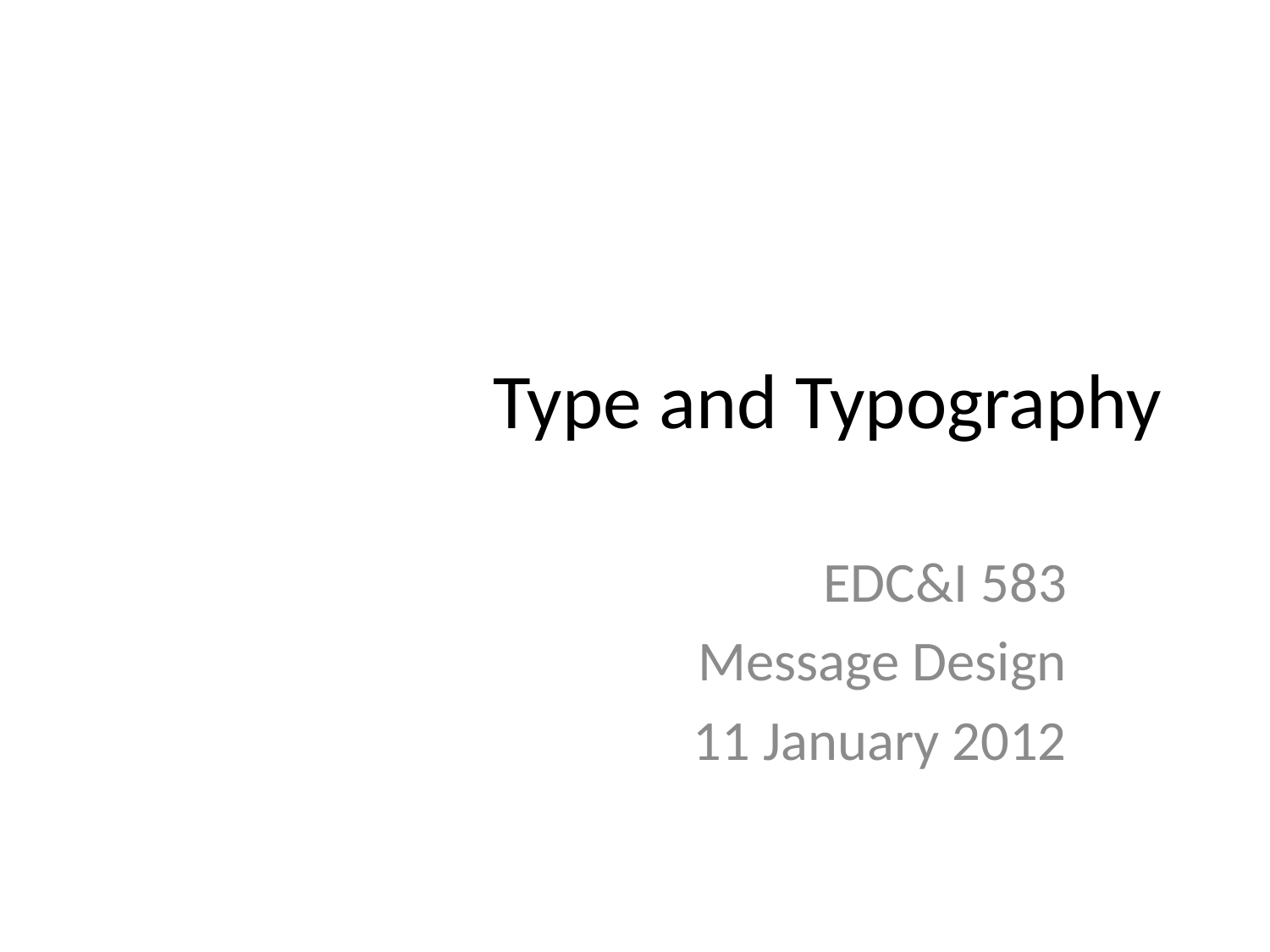

# Type and Typography
EDC&I 583
Message Design
11 January 2012